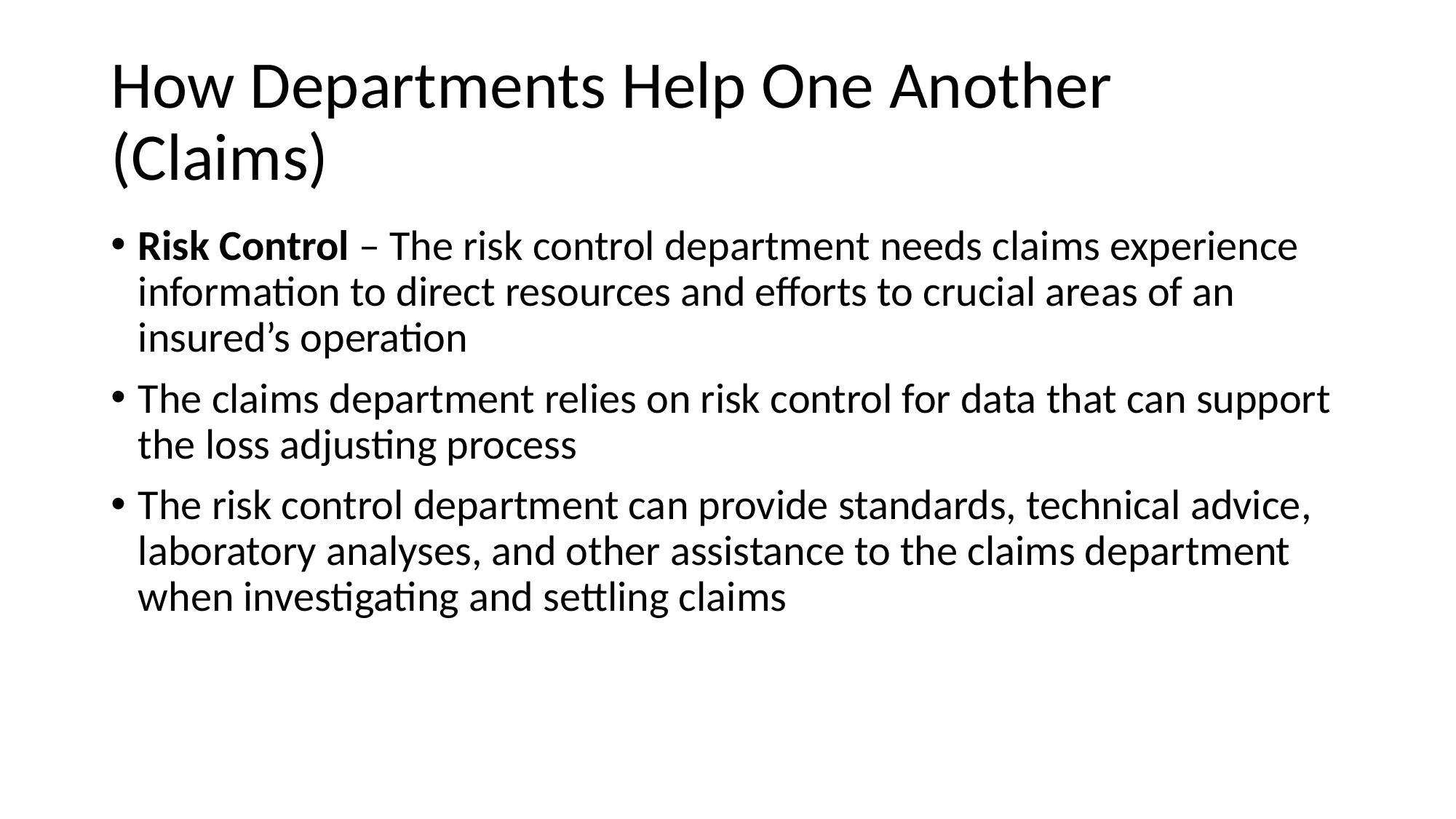

# How Departments Help One Another (Claims)
Risk Control – The risk control department needs claims experience information to direct resources and efforts to crucial areas of an insured’s operation
The claims department relies on risk control for data that can support the loss adjusting process
The risk control department can provide standards, technical advice, laboratory analyses, and other assistance to the claims department when investigating and settling claims